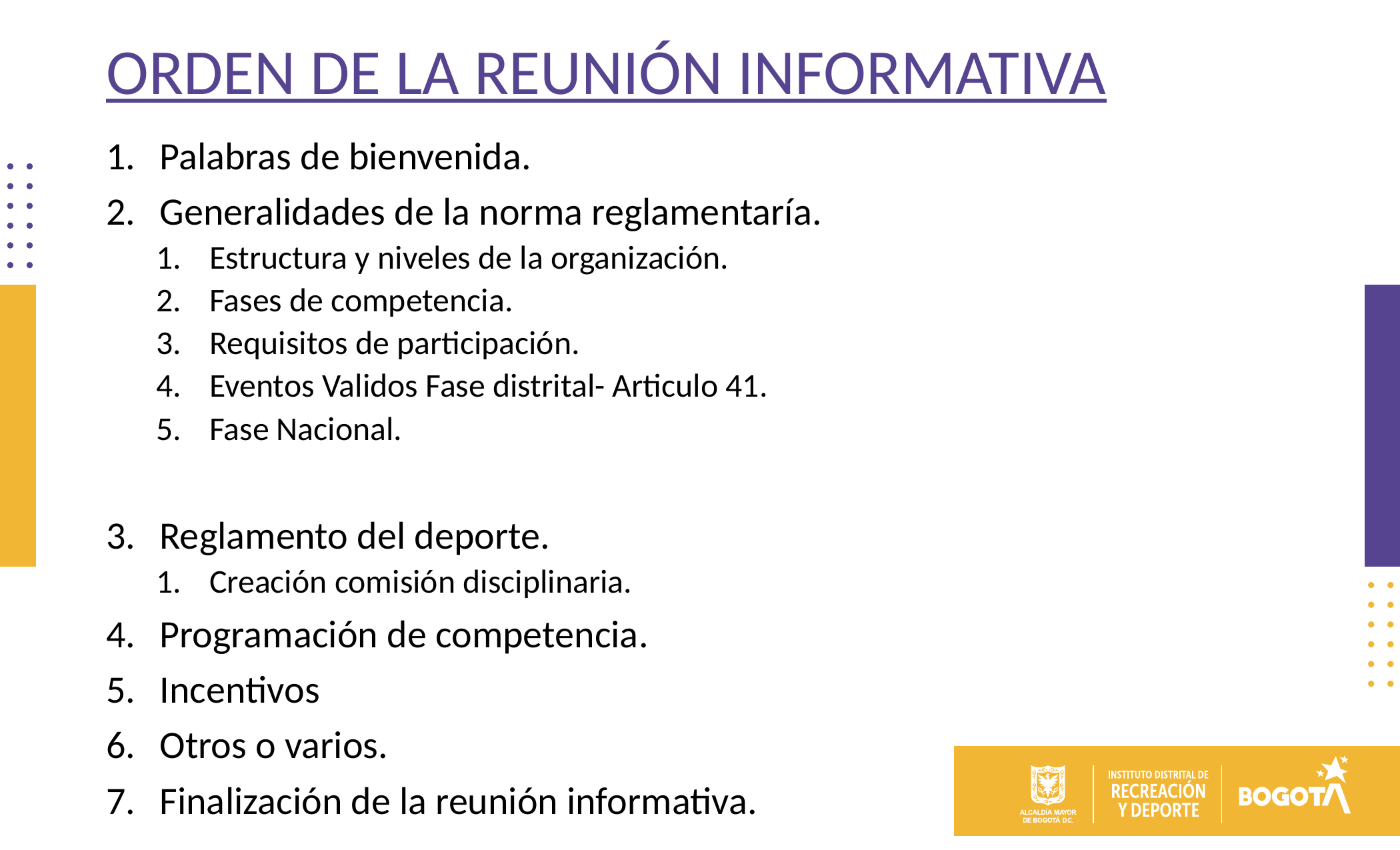

# ORDEN DE LA REUNIÓN INFORMATIVA
Palabras de bienvenida.
Generalidades de la norma reglamentaría.
Estructura y niveles de la organización.
Fases de competencia.
Requisitos de participación.
Eventos Validos Fase distrital- Articulo 41.
Fase Nacional.

Reglamento del deporte.
Creación comisión disciplinaria.
Programación de competencia.
Incentivos
Otros o varios.
Finalización de la reunión informativa.